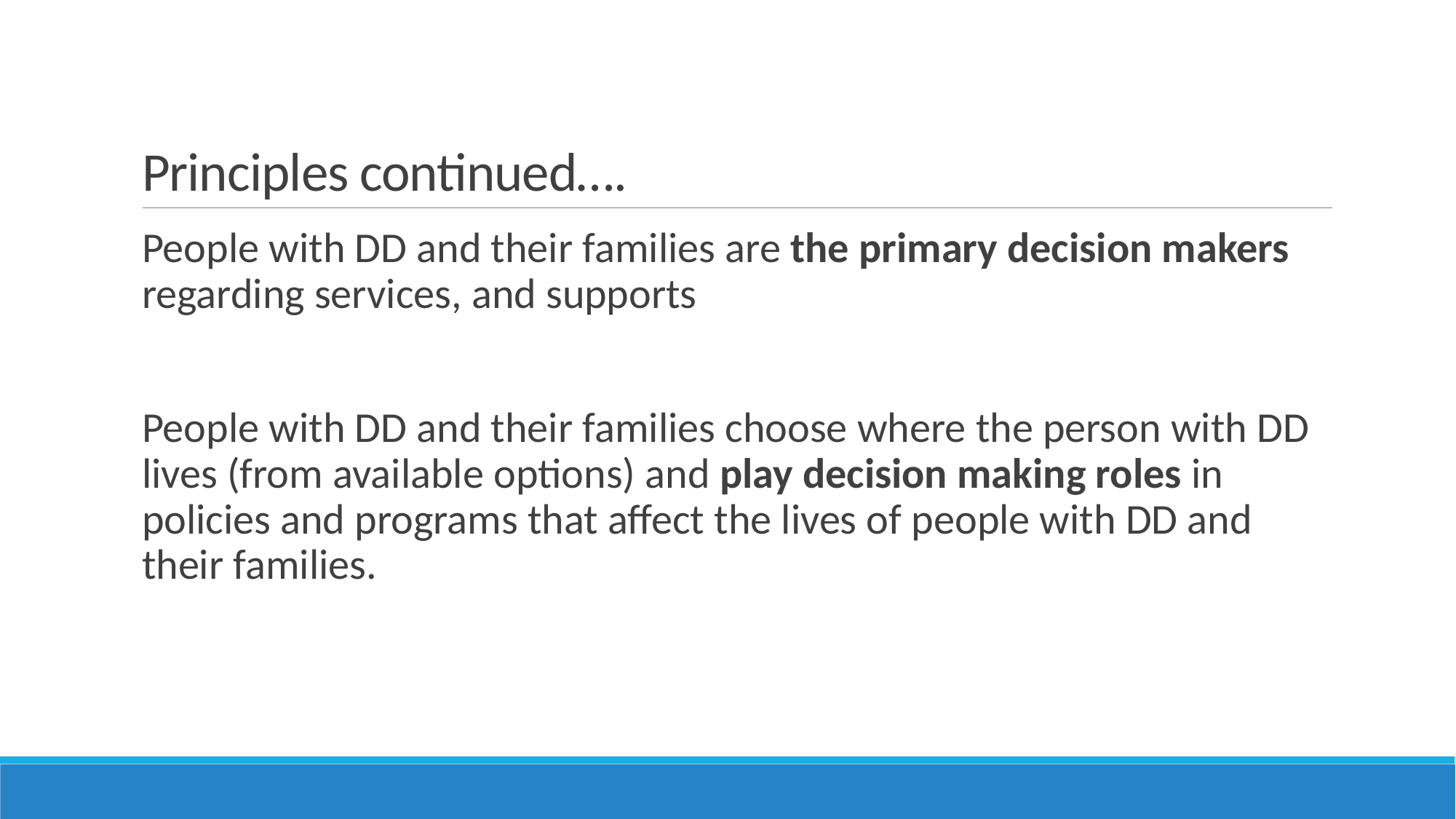

# Principles continued….
People with DD and their families are the primary decision makers regarding services, and supports

People with DD and their families choose where the person with DD lives (from available options) and play decision making roles in policies and programs that affect the lives of people with DD and their families.